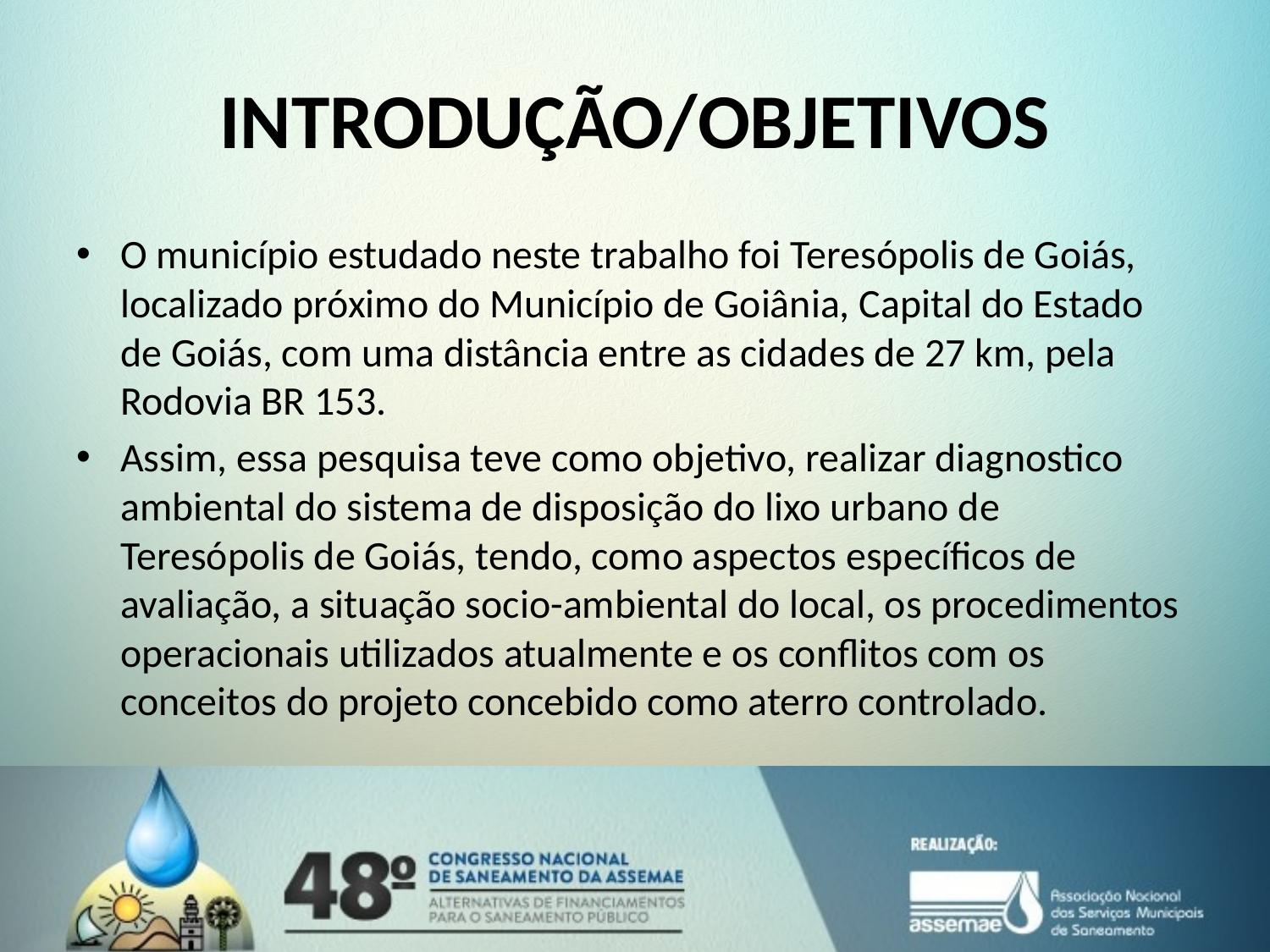

# INTRODUÇÃO/OBJETIVOS
O município estudado neste trabalho foi Teresópolis de Goiás, localizado próximo do Município de Goiânia, Capital do Estado de Goiás, com uma distância entre as cidades de 27 km, pela Rodovia BR 153.
Assim, essa pesquisa teve como objetivo, realizar diagnostico ambiental do sistema de disposição do lixo urbano de Teresópolis de Goiás, tendo, como aspectos específicos de avaliação, a situação socio-ambiental do local, os procedimentos operacionais utilizados atualmente e os conflitos com os conceitos do projeto concebido como aterro controlado.